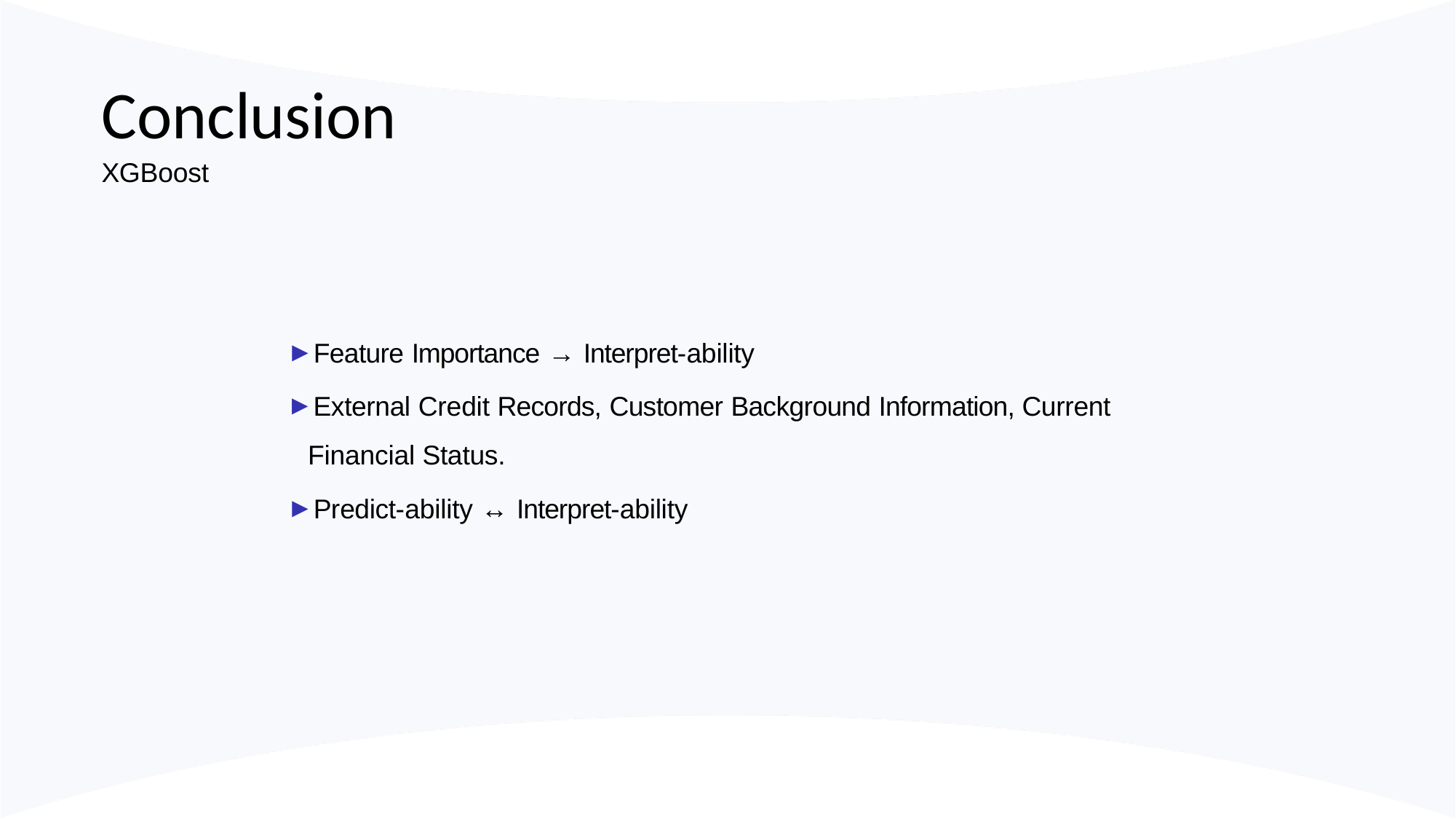

# Conclusion
XGBoost
Feature Importance → Interpret-ability
External Credit Records, Customer Background Information, Current Financial Status.
Predict-ability ↔ Interpret-ability